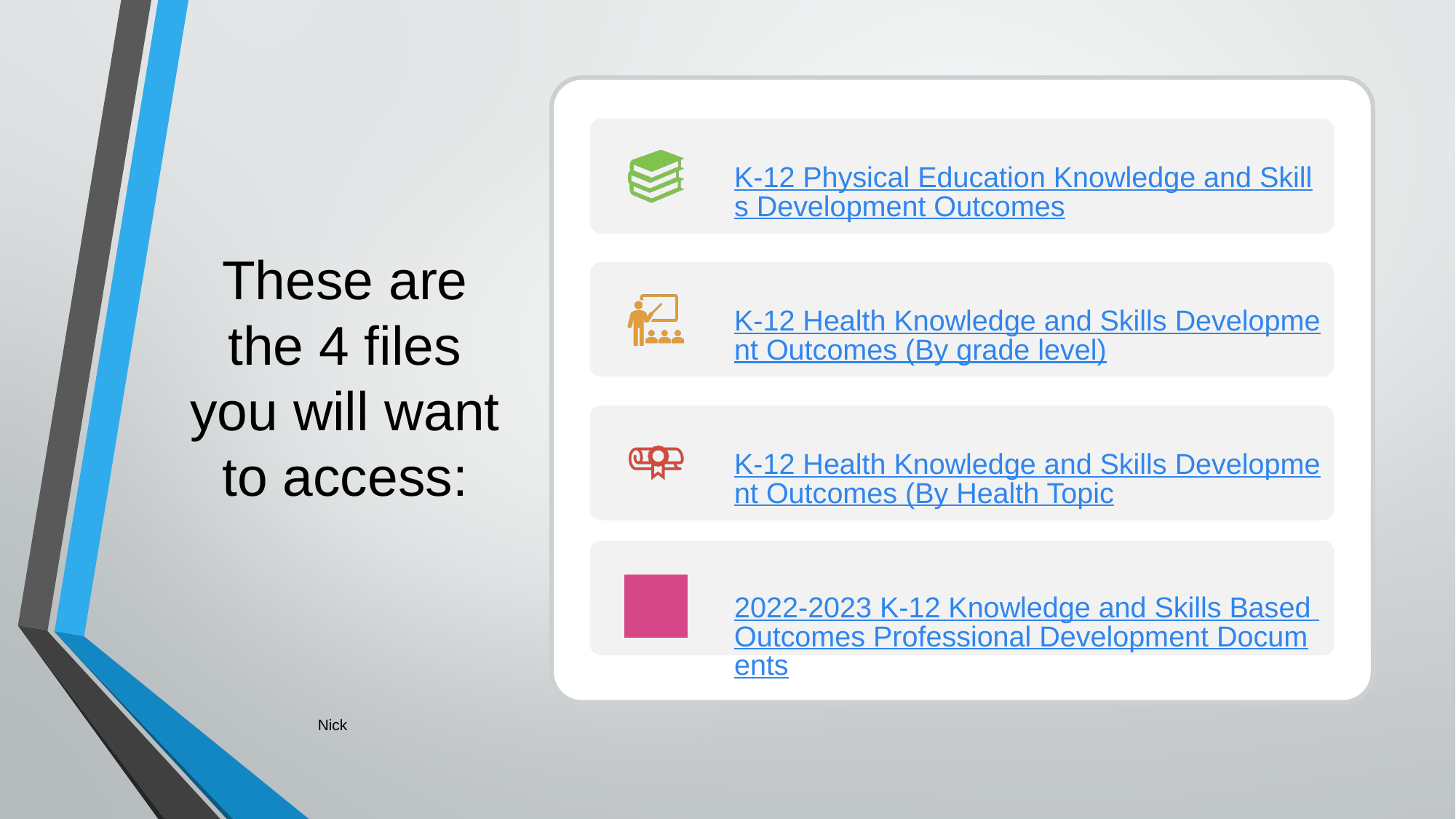

K-12 Physical Education Knowledge and Skills Development Outcomes
K-12 Health Knowledge and Skills Development Outcomes (By grade level)
K-12 Health Knowledge and Skills Development Outcomes (By Health Topic
2022-2023 K-12 Knowledge and Skills Based Outcomes Professional Development Documents
# These are the 4 files you will want to access:
Nick